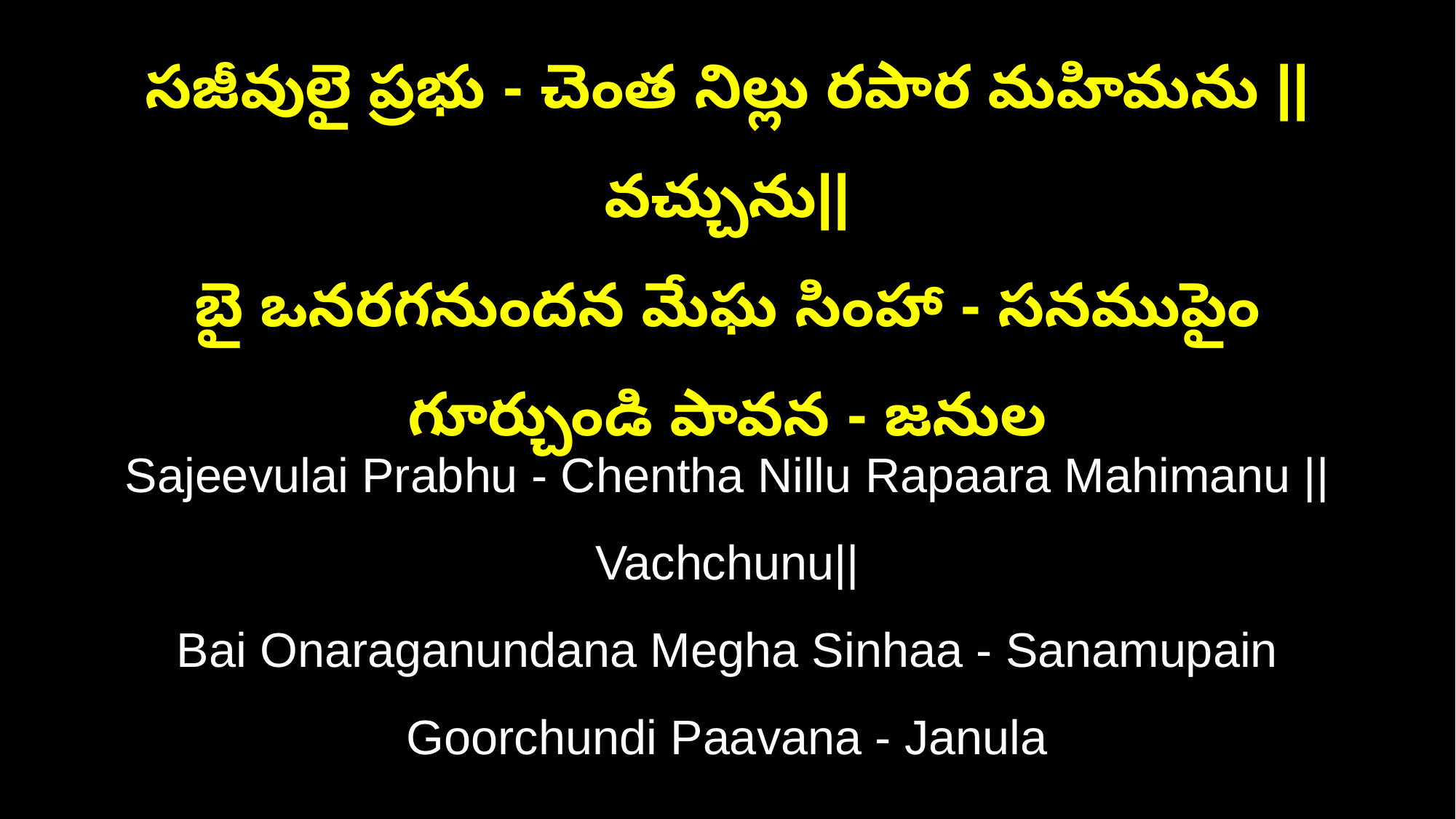

సజీవులై ప్రభు - చెంత నిల్లు రపార మహిమను ||వచ్చును||
బై ఒనరగనుందన మేఘ సింహా - సనముపైం గూర్చుండి పావన - జనుల
Sajeevulai Prabhu - Chentha Nillu Rapaara Mahimanu ||Vachchunu||
Bai Onaraganundana Megha Sinhaa - Sanamupain Goorchundi Paavana - Janula